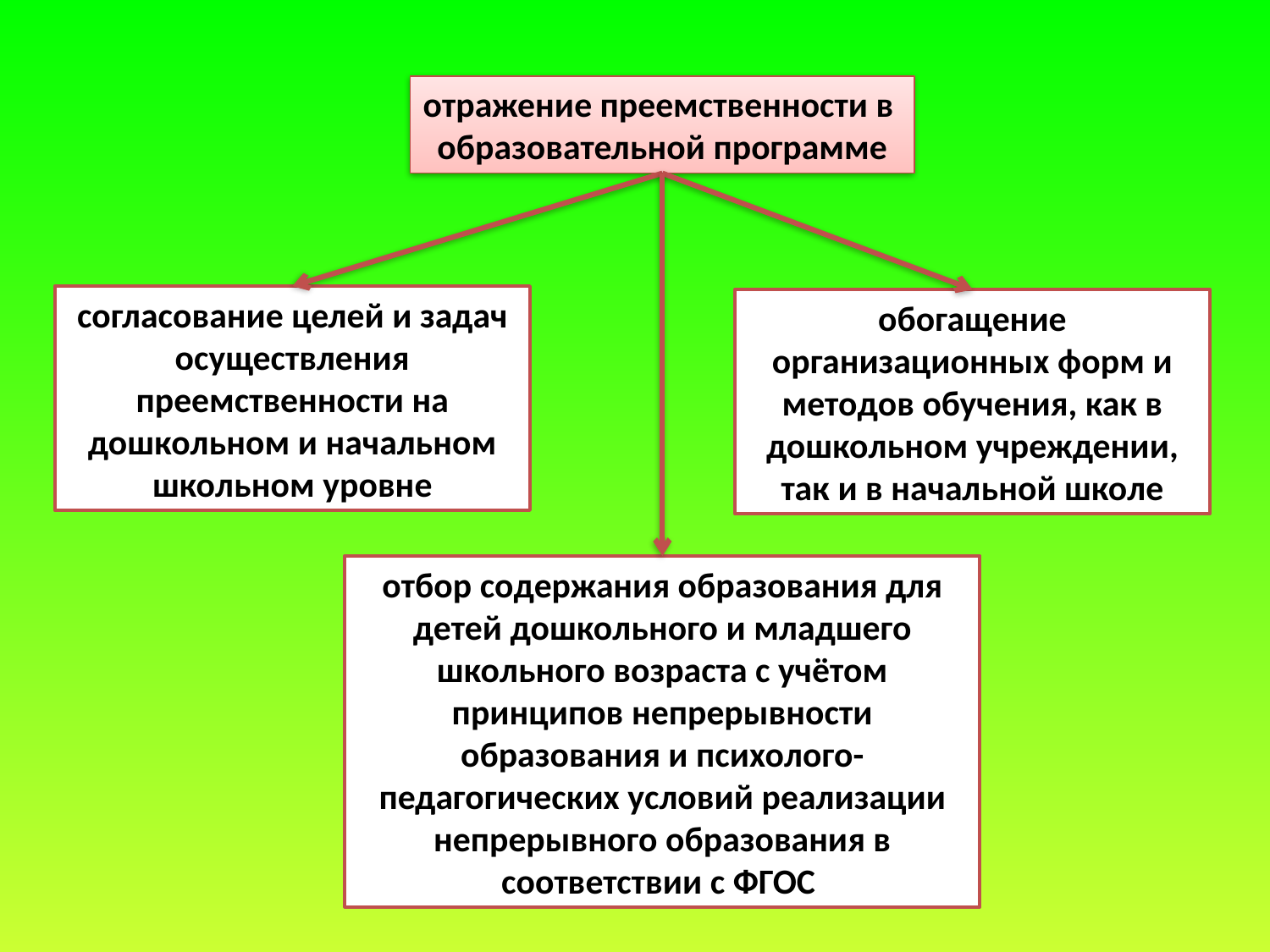

отражение преемственности в
образовательной программе
согласование целей и задач осуществления преемственности на дошкольном и начальном школьном уровне
обогащение организационных форм и методов обучения, как в дошкольном учреждении, так и в начальной школе
отбор содержания образования для детей дошкольного и младшего школьного возраста с учётом принципов непрерывности образования и психолого-педагогических условий реализации непрерывного образования в соответствии с ФГОС